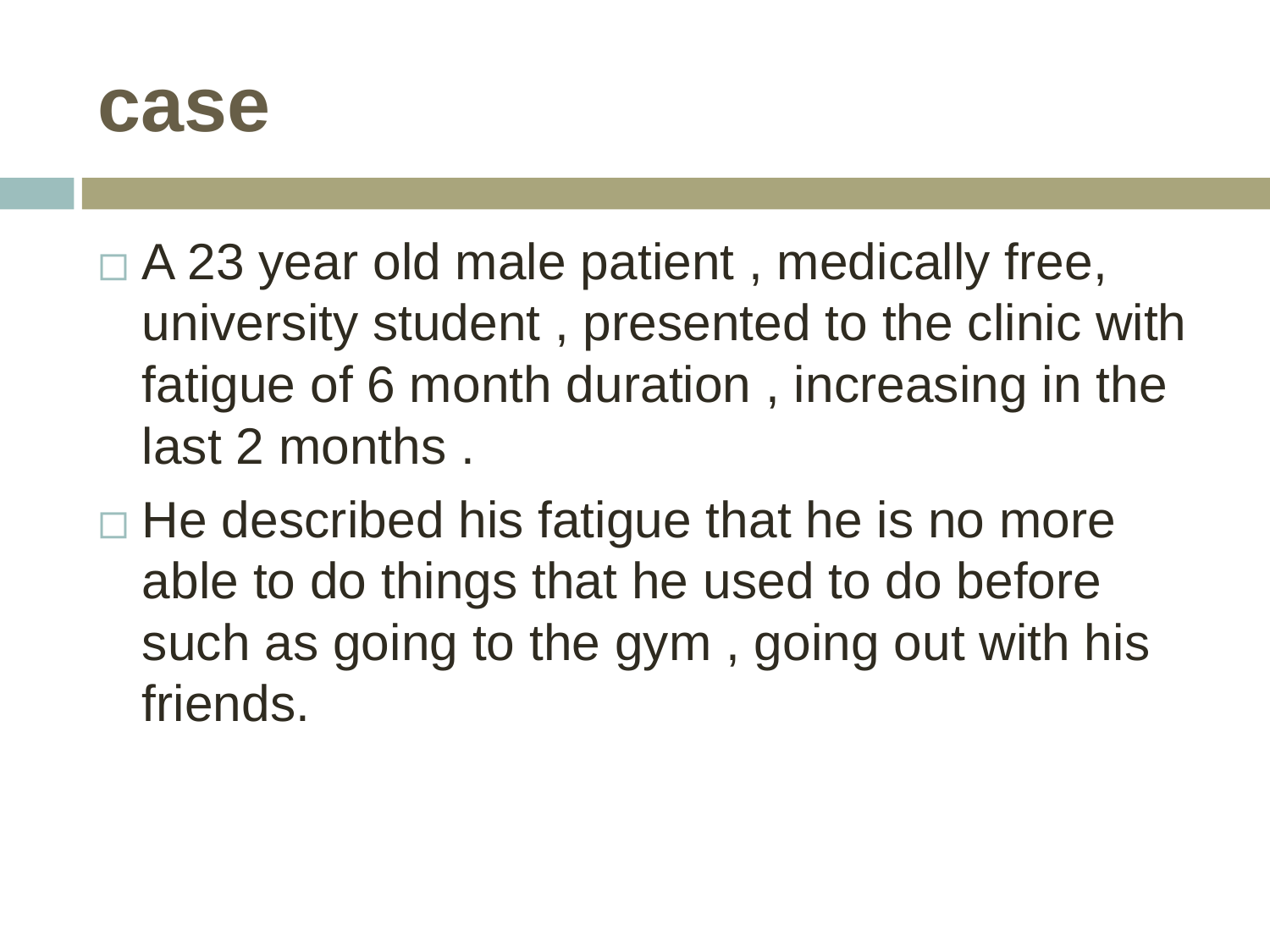

# case
A 23 year old male patient , medically free, university student , presented to the clinic with fatigue of 6 month duration , increasing in the last 2 months .
He described his fatigue that he is no more able to do things that he used to do before such as going to the gym , going out with his friends.